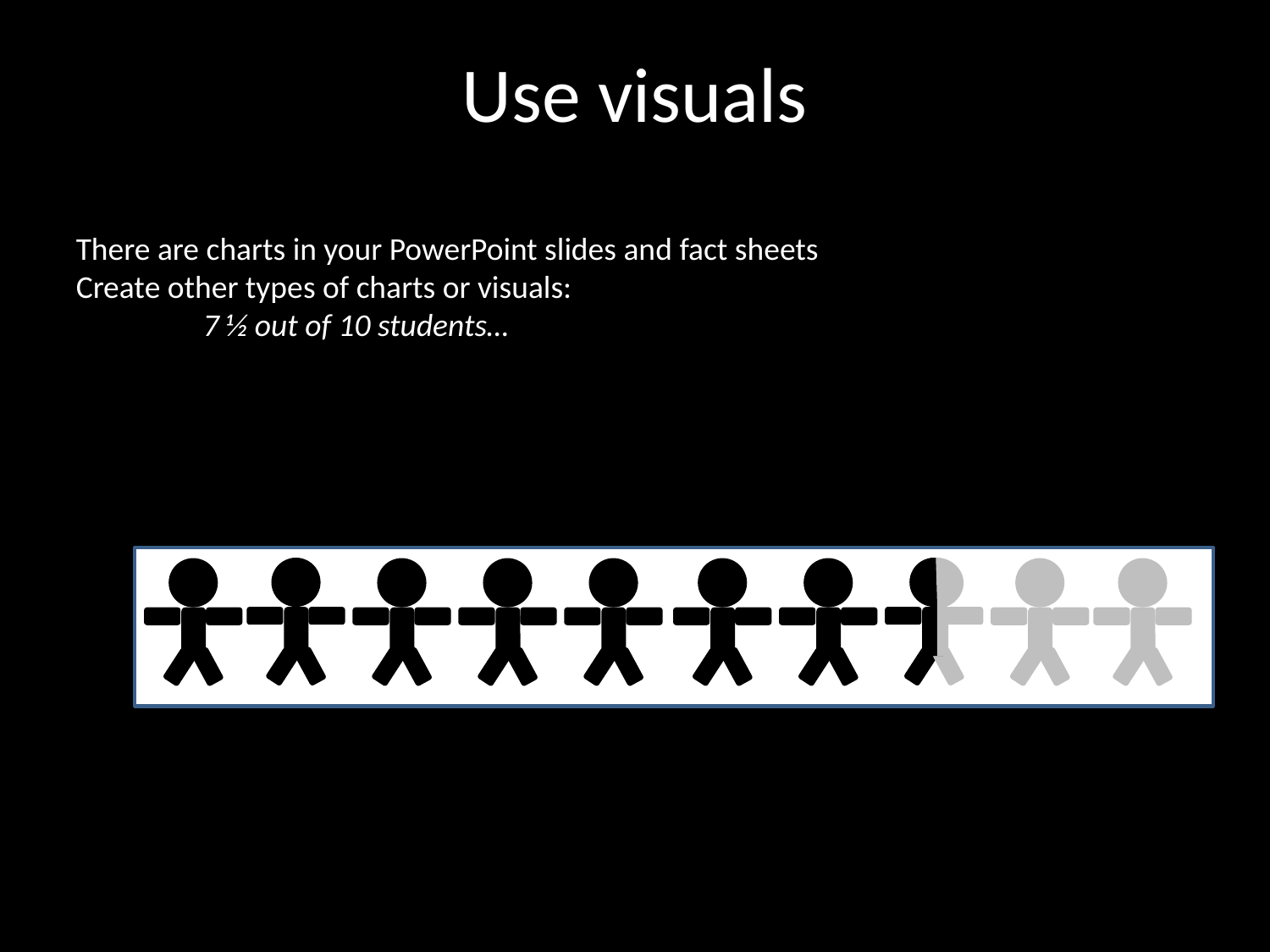

Use visuals
There are charts in your PowerPoint slides and fact sheets
Create other types of charts or visuals:
	7 ½ out of 10 students…